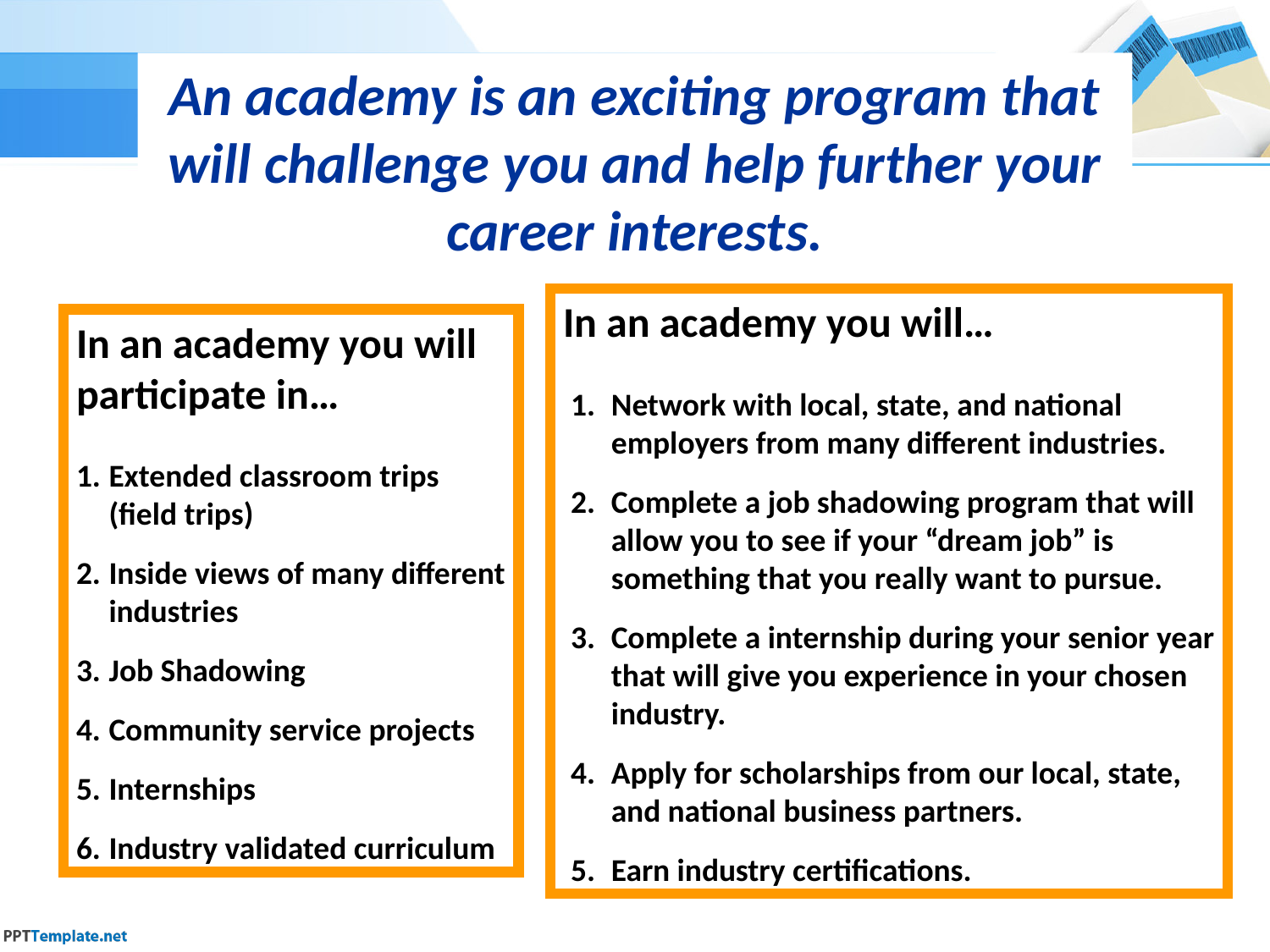

An academy is an exciting program that will challenge you and help further your career interests.

In an academy you will…

Network with local, state, and national employers from many different industries.

Complete a job shadowing program that will allow you to see if your “dream job” is something that you really want to pursue.

Complete a internship during your senior year that will give you experience in your chosen industry.

Apply for scholarships from our local, state, and national business partners.

Earn industry certifications.
In an academy you will participate in…

Extended classroom trips (field trips)

Inside views of many different industries

Job Shadowing

Community service projects

Internships

Industry validated curriculum